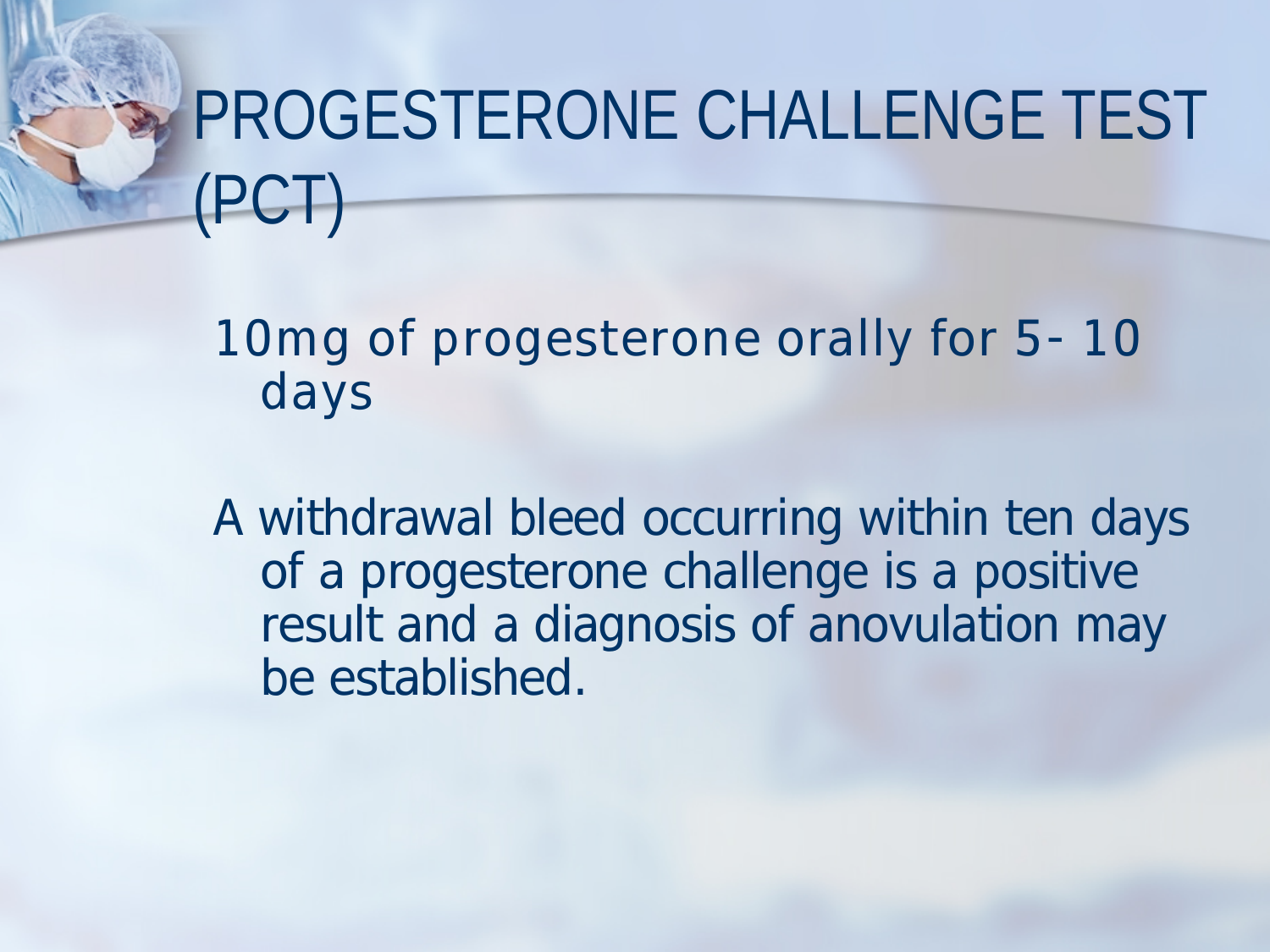

PROGESTERONE CHALLENGE TEST (PCT)
10mg of progesterone orally for 5- 10 days

A withdrawal bleed occurring within ten days of a progesterone challenge is a positive result and a diagnosis of anovulation may be established.